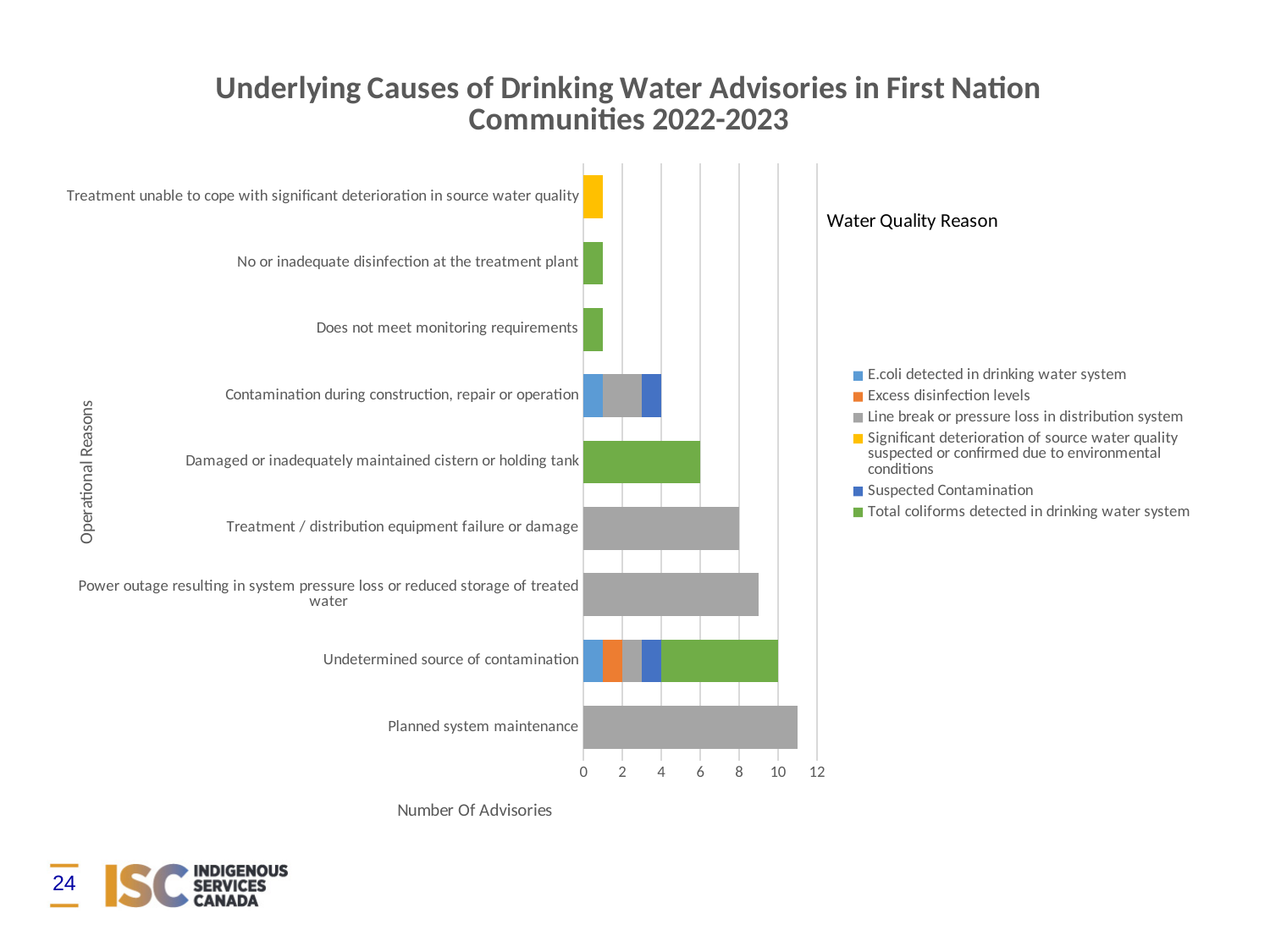

### Chart: Underlying Causes of Drinking Water Advisories in First Nation Communities 2022-2023

| Category | E.coli detected in drinking water system | Excess disinfection levels | Line break or pressure loss in distribution system | Significant deterioration of source water quality suspected or confirmed due to environmental conditions | Suspected Contamination | Total coliforms detected in drinking water system |
|---|---|---|---|---|---|---|
| Planned system maintenance | None | None | 11.0 | None | None | None |
| Undetermined source of contamination | 1.0 | 1.0 | 1.0 | None | 1.0 | 6.0 |
| Power outage resulting in system pressure loss or reduced storage of treated water | None | None | 9.0 | None | None | None |
| Treatment / distribution equipment failure or damage | None | None | 8.0 | None | None | None |
| Damaged or inadequately maintained cistern or holding tank | None | None | None | None | None | 6.0 |
| Contamination during construction, repair or operation | 1.0 | None | 2.0 | None | 1.0 | None |
| Does not meet monitoring requirements | None | None | None | None | None | 1.0 |
| No or inadequate disinfection at the treatment plant | None | None | None | None | None | 1.0 |
| Treatment unable to cope with significant deterioration in source water quality | None | None | None | 1.0 | None | None |